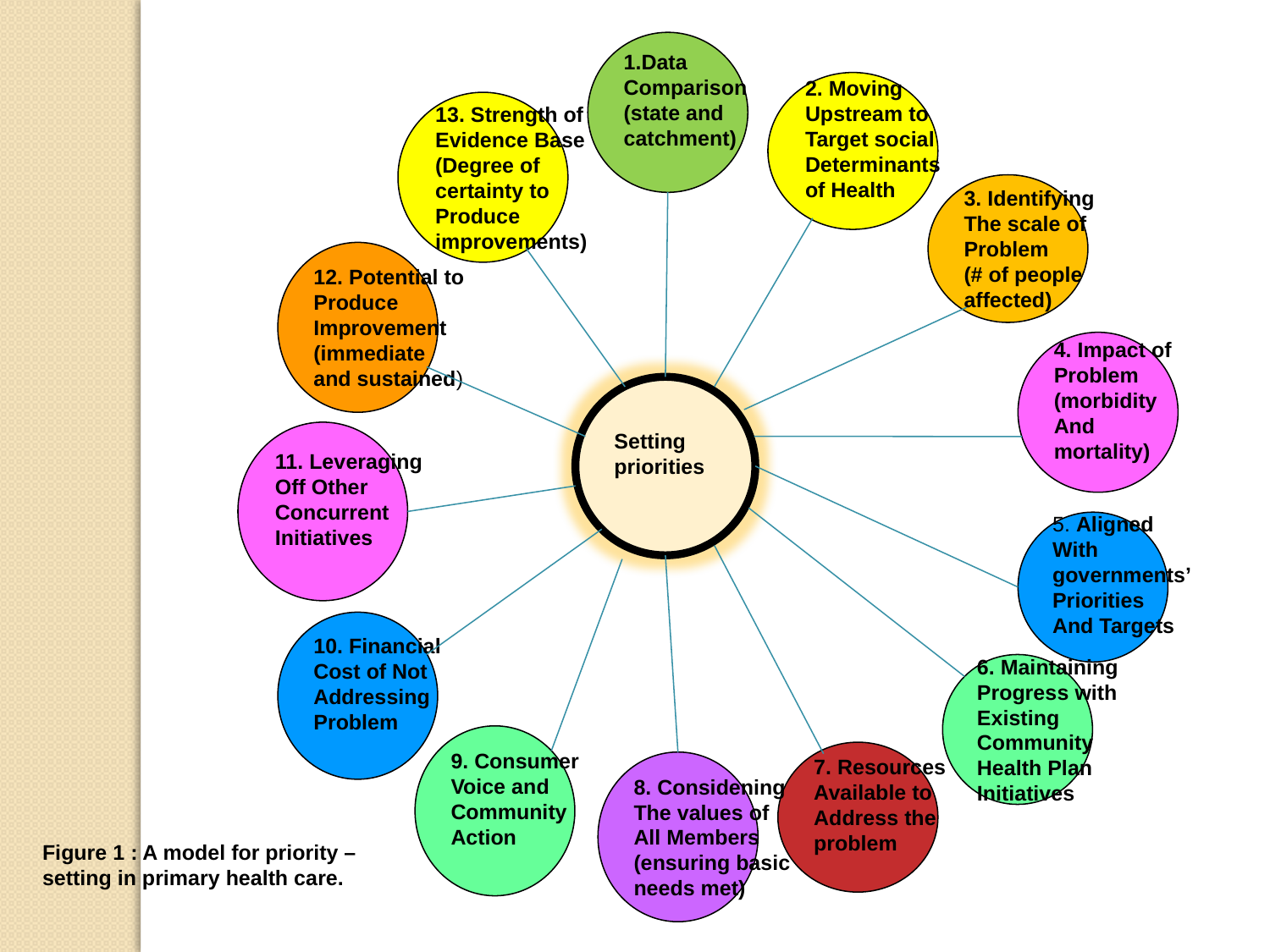

1.Data
Comparison
(state and
catchment)

2. Moving
Upstream to
Target social
Determinants
of Health

13. Strength of
Evidence Base
(Degree of
certainty to
Produce
improvements)

3. Identifying
The scale of
Problem
(# of people
affected)

12. Potential to
Produce
Improvement
(immediate
and sustained)

4. Impact of
Problem
(morbidity
And
mortality)

Setting
priorities

11. Leveraging
Off Other
Concurrent
Initiatives

5. Aligned
With
governments’
Priorities
And Targets

10. Financial
Cost of Not
Addressing
Problem

6. Maintaining
Progress with
Existing
Community
Health Plan
Initiatives

9. Consumer
Voice and
Community
Action

7. Resources
Available to
Address the
problem

8. Considening
The values of
All Members
(ensuring basic
needs met)

Figure 1 : A model for priority –setting in primary health care.